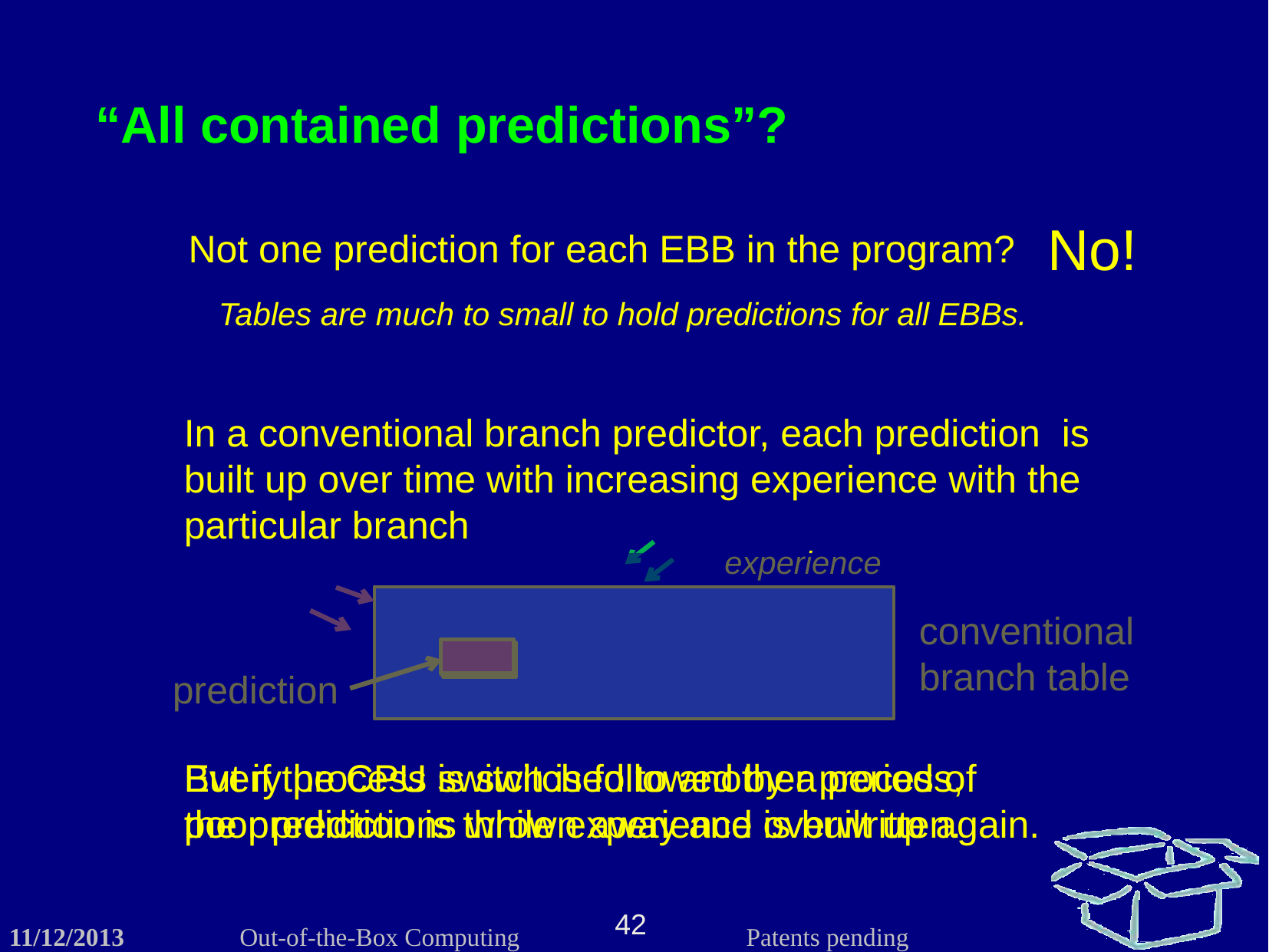

“All contained predictions”?
No!
Not one prediction for each EBB in the program?
Tables are much to small to hold predictions for all EBBs.
In a conventional branch predictor, each prediction  is built up over time with increasing experience with the particular branch
experience

conventional branch table

prediction
Every process switch is followed by a period of poor predictions while experience is built up again.
But if the CPU is switched to another process, the prediction is thrown away and overwritten.